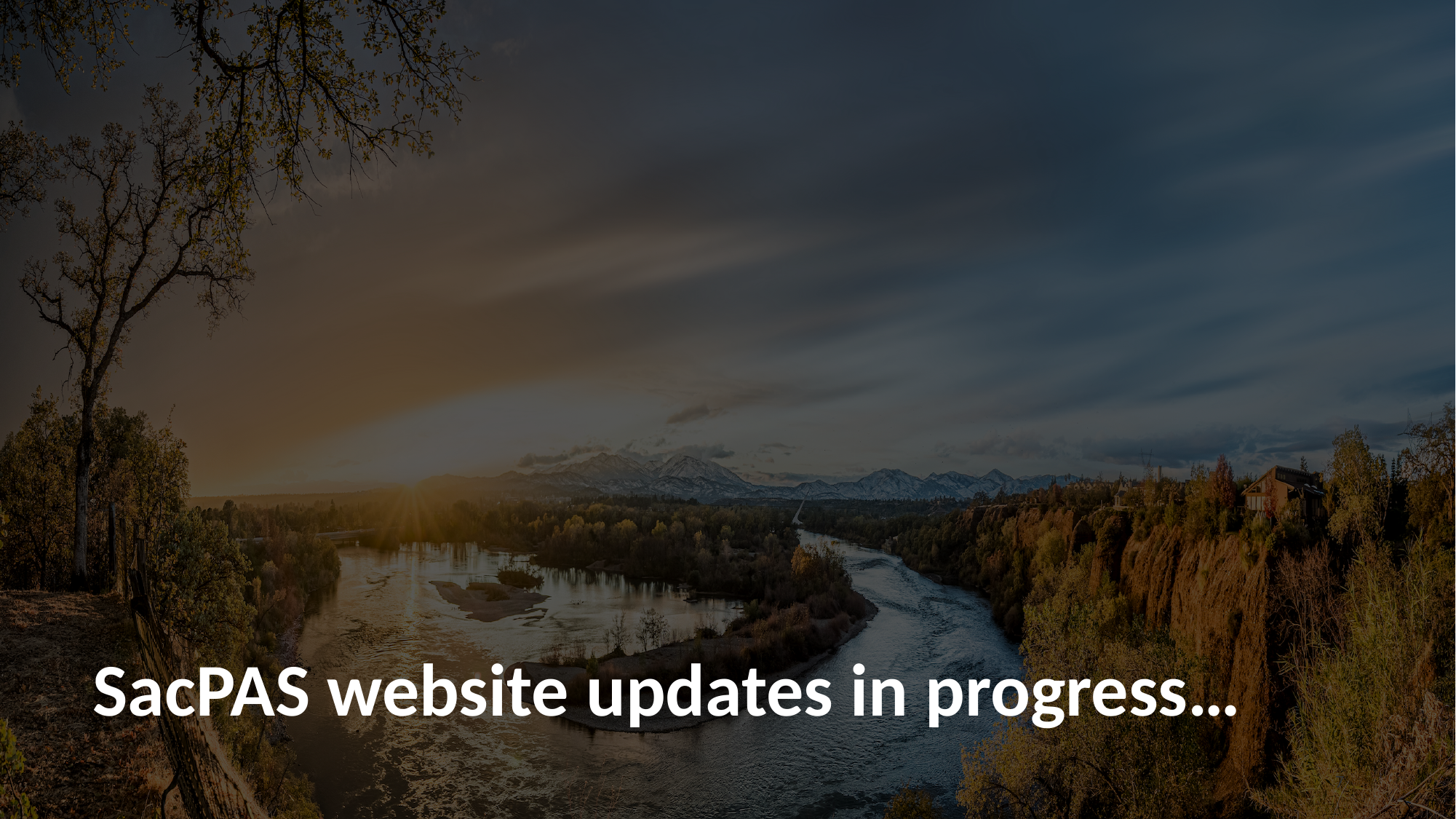

# SacPAS website updates in progress…
7